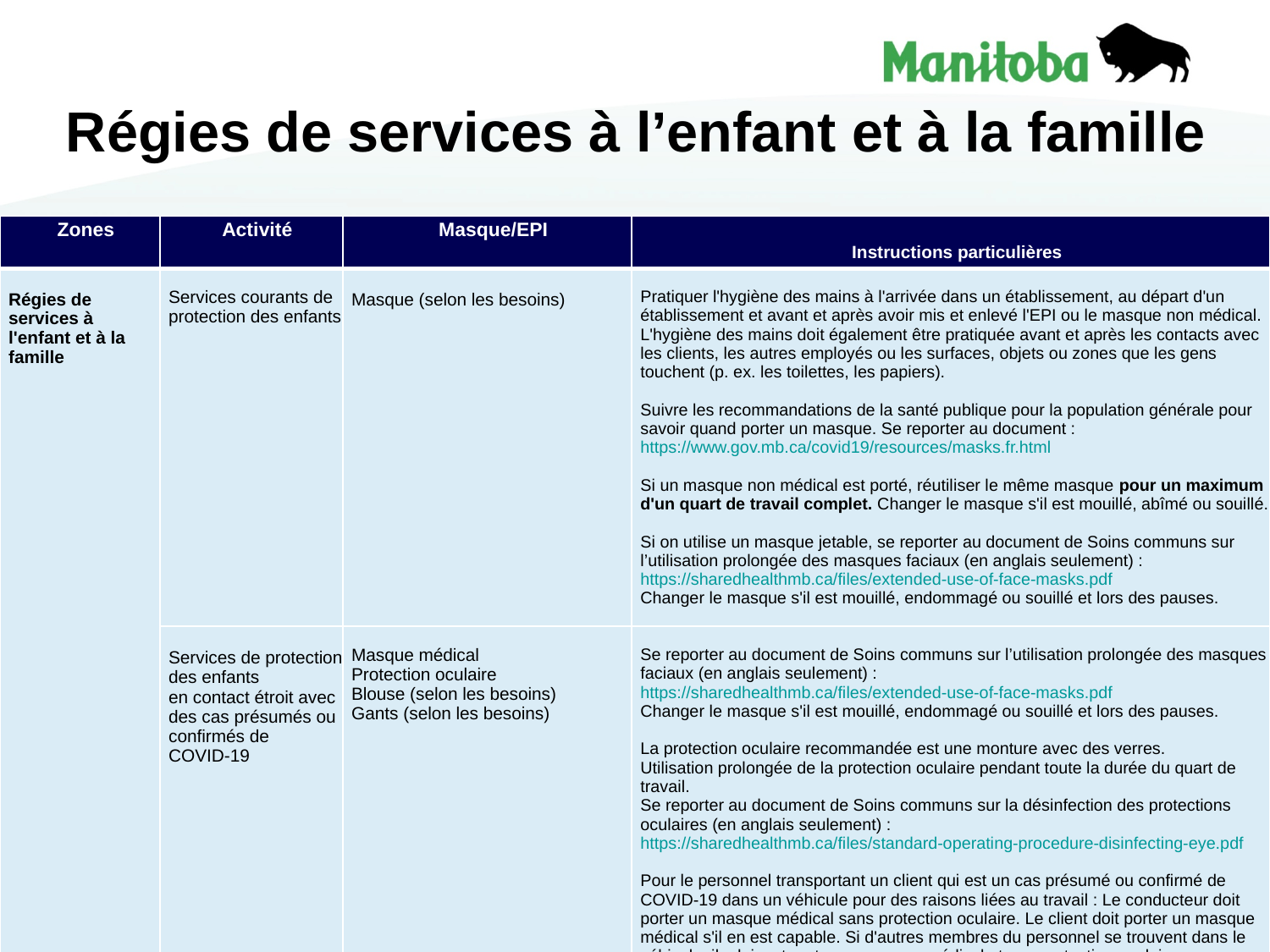

# Régies de services à l’enfant et à la famille
| Zones | Activité | Masque/EPI | Instructions particulières |
| --- | --- | --- | --- |
| Régies de services à l'enfant et à la famille 13 au 22 octobre | Services courants de protection des enfants | Masque (selon les besoins) | Pratiquer l'hygiène des mains à l'arrivée dans un établissement, au départ d'un établissement et avant et après avoir mis et enlevé l'EPI ou le masque non médical. L'hygiène des mains doit également être pratiquée avant et après les contacts avec les clients, les autres employés ou les surfaces, objets ou zones que les gens touchent (p. ex. les toilettes, les papiers). Suivre les recommandations de la santé publique pour la population générale pour savoir quand porter un masque. Se reporter au document : https://www.gov.mb.ca/covid19/resources/masks.fr.html Si un masque non médical est porté, réutiliser le même masque pour un maximum d'un quart de travail complet. Changer le masque s'il est mouillé, abîmé ou souillé. Si on utilise un masque jetable, se reporter au document de Soins communs sur l’utilisation prolongée des masques faciaux (en anglais seulement) : https://sharedhealthmb.ca/files/extended-use-of-face-masks.pdf Changer le masque s'il est mouillé, endommagé ou souillé et lors des pauses. |
|  | Services de protection des enfants en contact étroit avec des cas présumés ou confirmés de COVID-19 | Masque médical Protection oculaire Blouse (selon les besoins) Gants (selon les besoins) | Se reporter au document de Soins communs sur l’utilisation prolongée des masques faciaux (en anglais seulement) : https://sharedhealthmb.ca/files/extended-use-of-face-masks.pdf Changer le masque s'il est mouillé, endommagé ou souillé et lors des pauses. La protection oculaire recommandée est une monture avec des verres. Utilisation prolongée de la protection oculaire pendant toute la durée du quart de travail. Se reporter au document de Soins communs sur la désinfection des protections oculaires (en anglais seulement) : https://sharedhealthmb.ca/files/standard-operating-procedure-disinfecting-eye.pdf Pour le personnel transportant un client qui est un cas présumé ou confirmé de COVID-19 dans un véhicule pour des raisons liées au travail : Le conducteur doit porter un masque médical sans protection oculaire. Le client doit porter un masque médical s'il en est capable. Si d'autres membres du personnel se trouvent dans le véhicule, ils doivent porter un masque médical et une protection oculaire. Porter des gants et une blouse pour les contacts ou les soins directs avec les clients qui sont des cas présumés ou confirmés de COVID-19. Les gants et les blouses doivent être utilisés une seule fois puis jetés. |